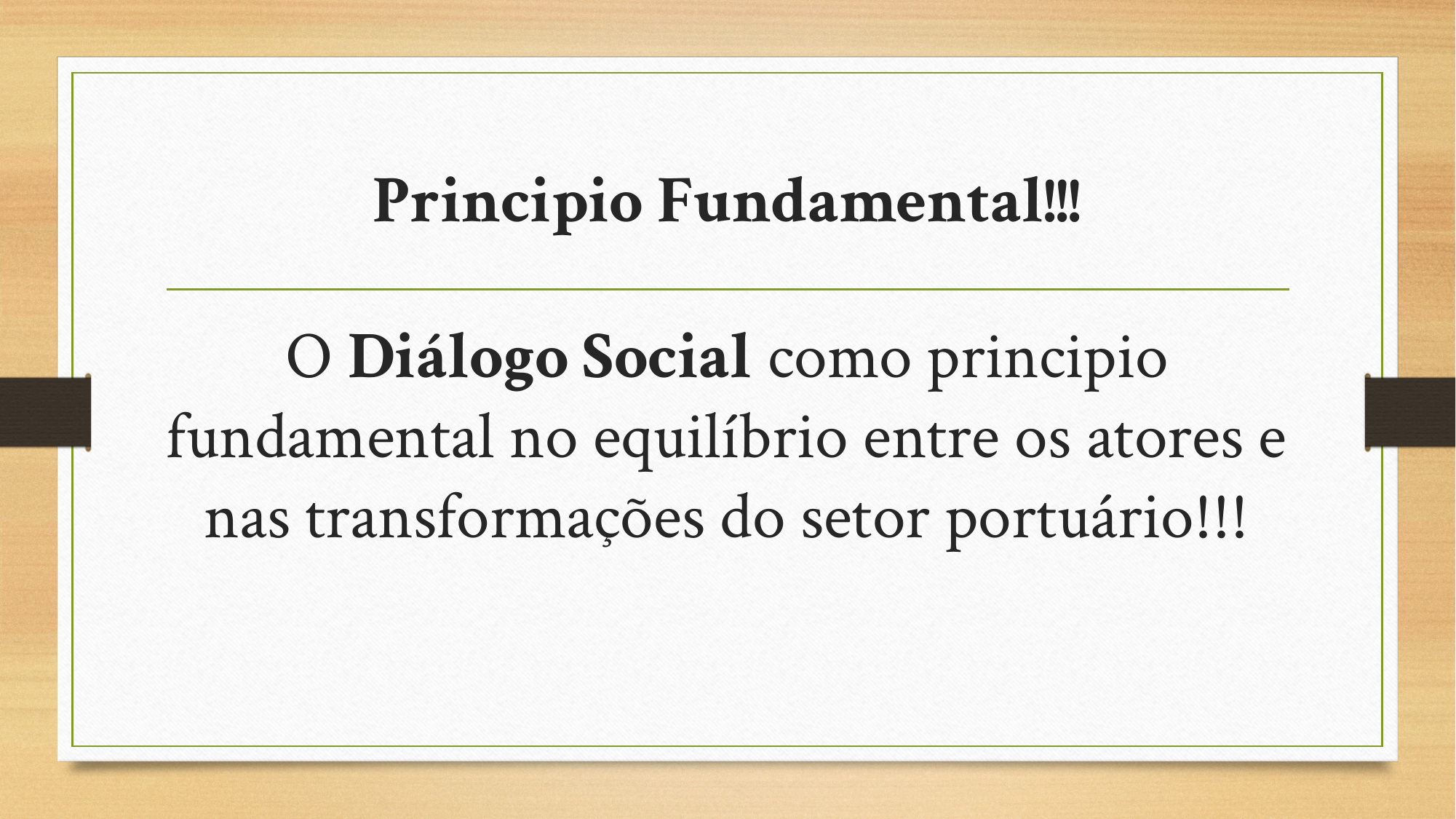

# Principio Fundamental!!!
O Diálogo Social como principio fundamental no equilíbrio entre os atores e nas transformações do setor portuário!!!